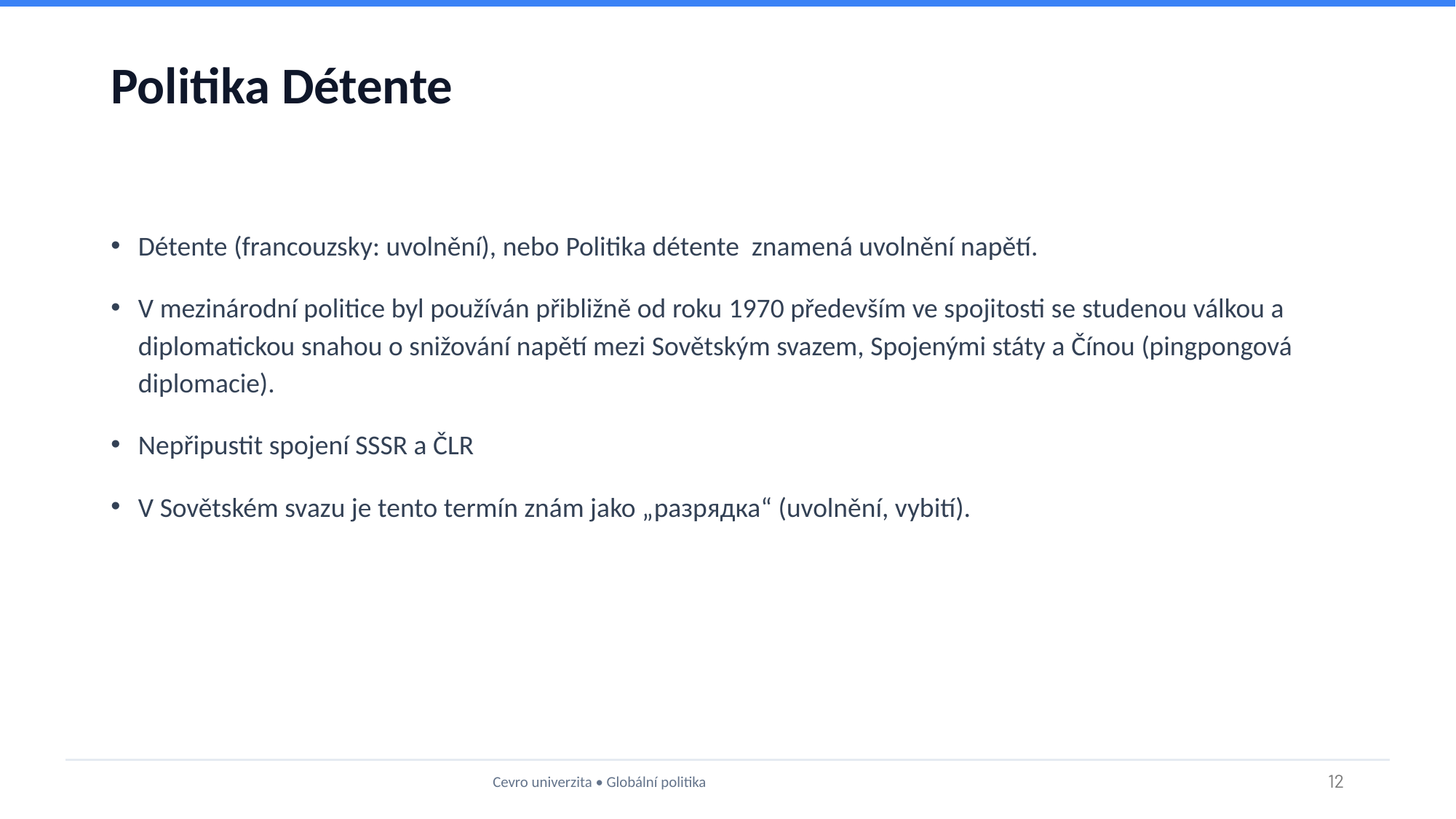

# Politika Détente
Détente (francouzsky: uvolnění), nebo Politika détente  znamená uvolnění napětí.
V mezinárodní politice byl používán přibližně od roku 1970 především ve spojitosti se studenou válkou a diplomatickou snahou o snižování napětí mezi Sovětským svazem, Spojenými státy a Čínou (pingpongová diplomacie).
Nepřipustit spojení SSSR a ČLR
V Sovětském svazu je tento termín znám jako „разрядка“ (uvolnění, vybití).

Cevro univerzita • Globální politika
12